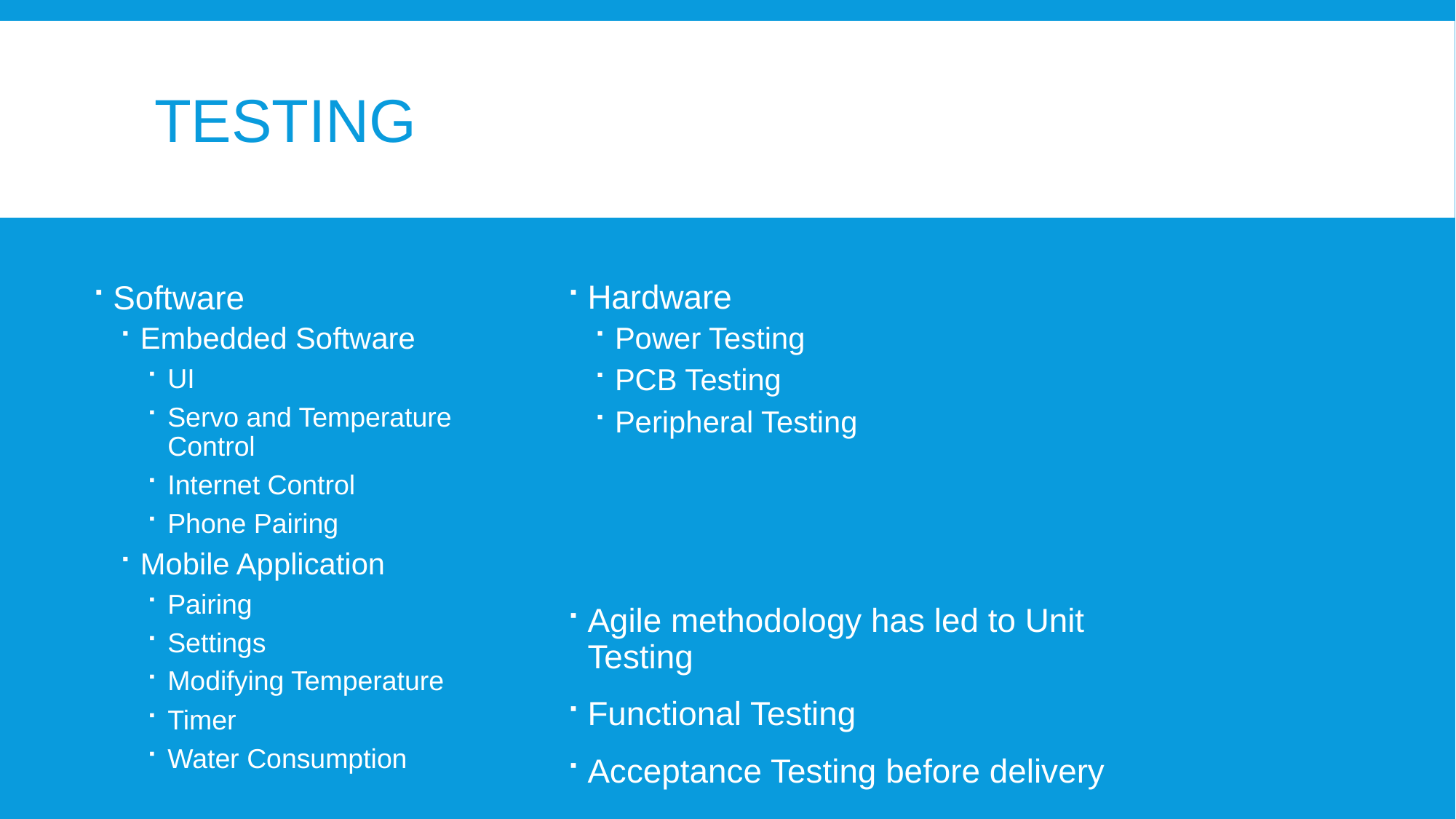

# Testing
Hardware
Power Testing
PCB Testing
Peripheral Testing
Software
Embedded Software
UI
Servo and Temperature Control
Internet Control
Phone Pairing
Mobile Application
Pairing
Settings
Modifying Temperature
Timer
Water Consumption
Agile methodology has led to Unit Testing
Functional Testing
Acceptance Testing before delivery